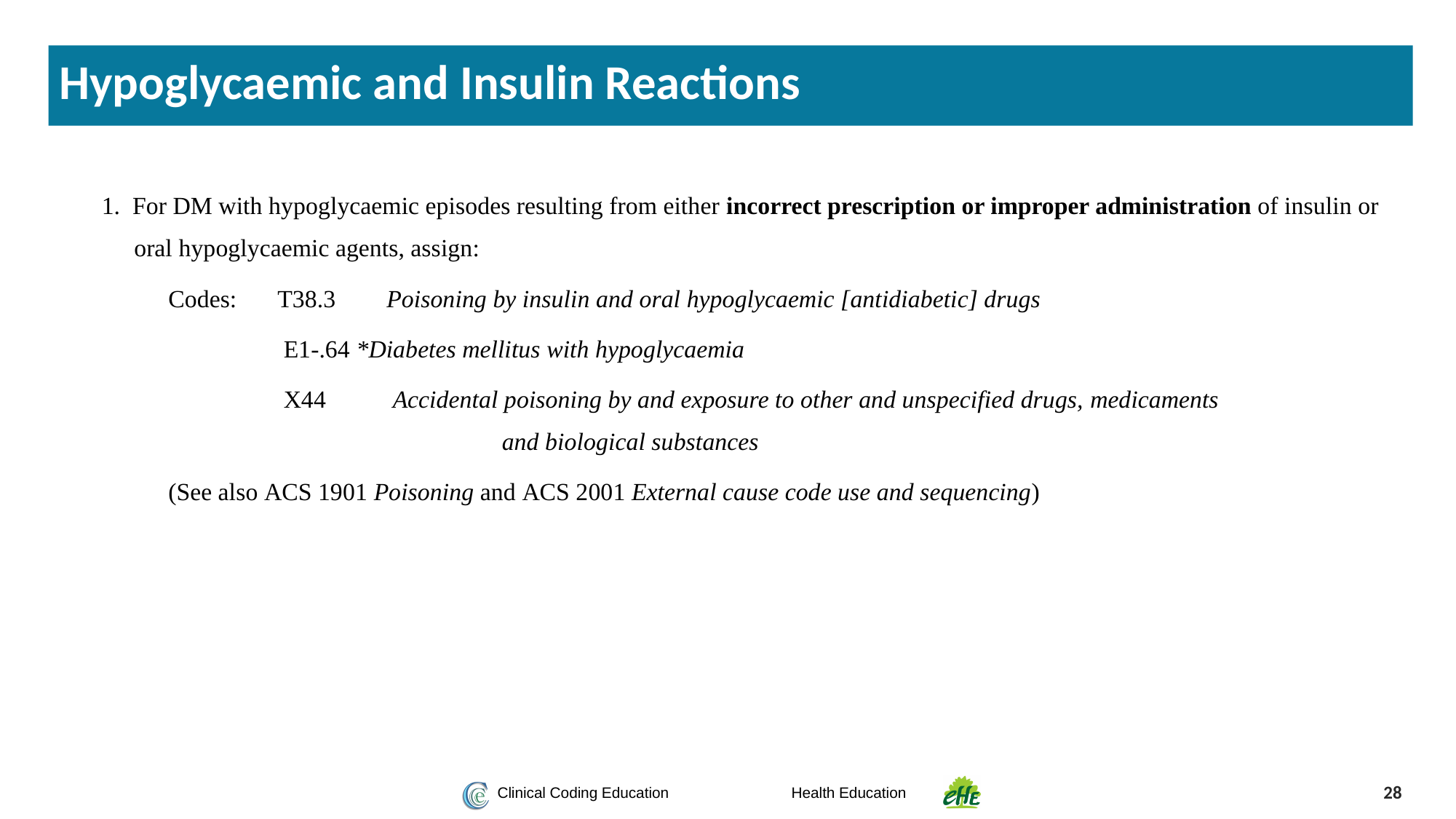

Hypoglycaemic and Insulin Reactions

1.  For DM with hypoglycaemic episodes resulting from either incorrect prescription or improper administration of insulin or oral hypoglycaemic agents, assign:
	Codes:	T38.3	Poisoning by insulin and oral hypoglycaemic [antidiabetic] drugs
E1-.64 *Diabetes mellitus with hypoglycaemia
X44 	Accidental poisoning by and exposure to other and unspecified drugs, medicaments
		and biological substances
	(See also ACS 1901 Poisoning and ACS 2001 External cause code use and sequencing)

28